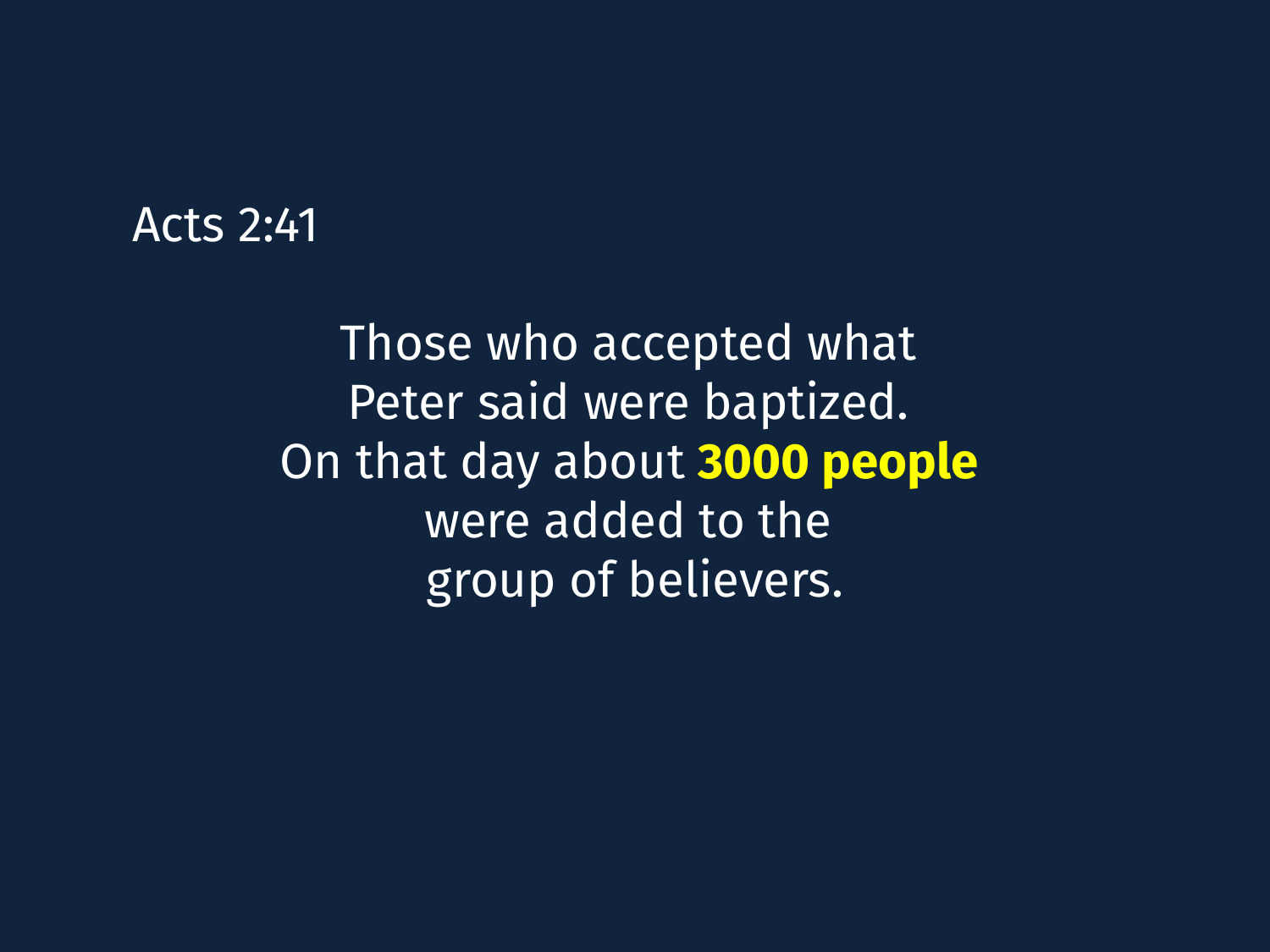

Acts 2:41

Those who accepted what
Peter said were baptized.
On that day about 3000 people
were added to the
group of believers.